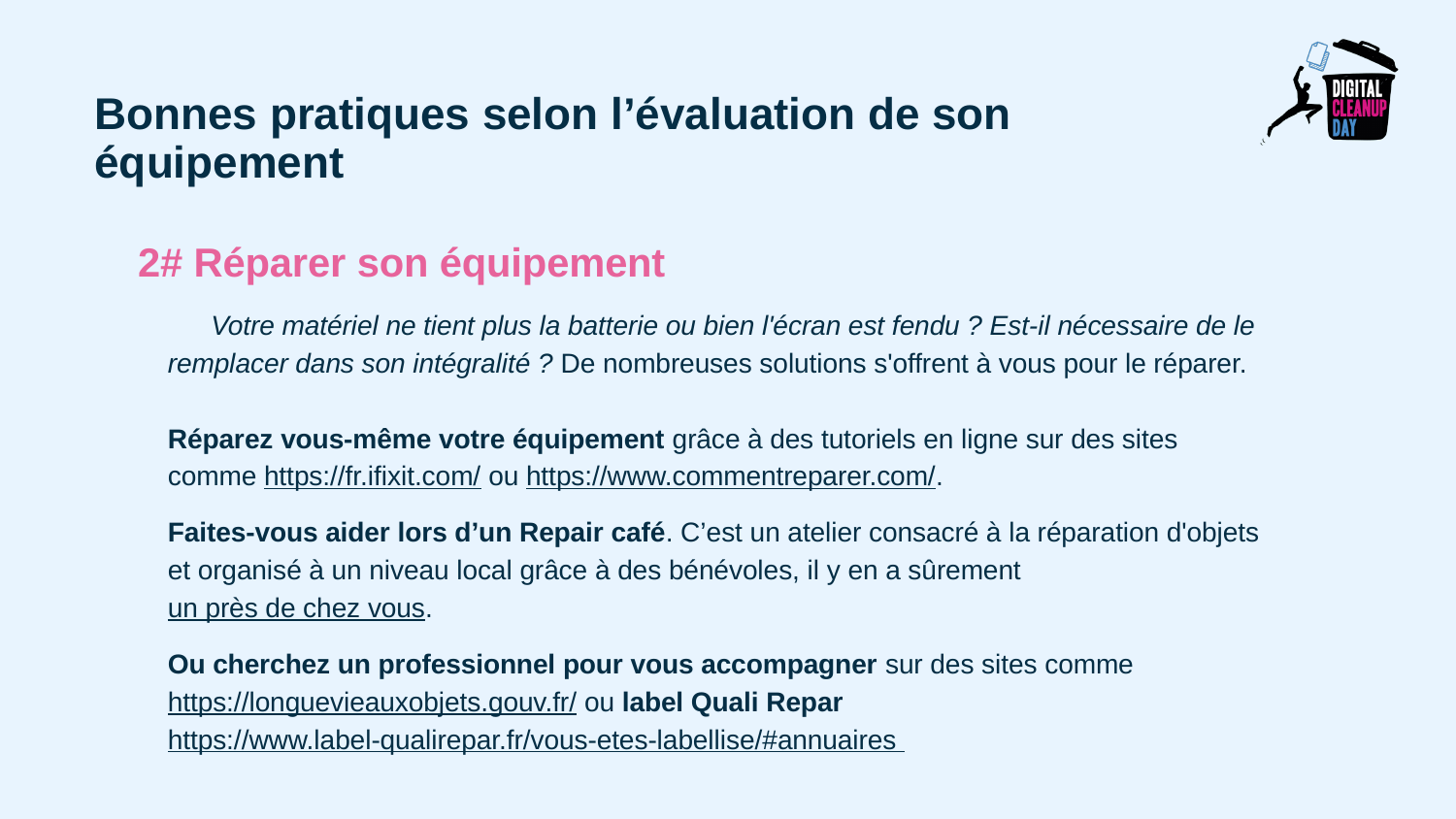

Bonnes pratiques selon l’évaluation de son équipement
2# Réparer son équipement
Votre matériel ne tient plus la batterie ou bien l'écran est fendu ? Est-il nécessaire de le  remplacer dans son intégralité ? De nombreuses solutions s'offrent à vous pour le réparer.

Réparez vous-même votre équipement grâce à des tutoriels en ligne sur des sites comme https://fr.ifixit.com/ ou https://www.commentreparer.com/.
Faites-vous aider lors d’un Repair café. C’est un atelier consacré à la réparation d'objets et organisé à un niveau local grâce à des bénévoles, il y en a sûrement un près de chez vous.
Ou cherchez un professionnel pour vous accompagner sur des sites comme https://longuevieauxobjets.gouv.fr/ ou label Quali Repar https://www.label-qualirepar.fr/vous-etes-labellise/#annuaires